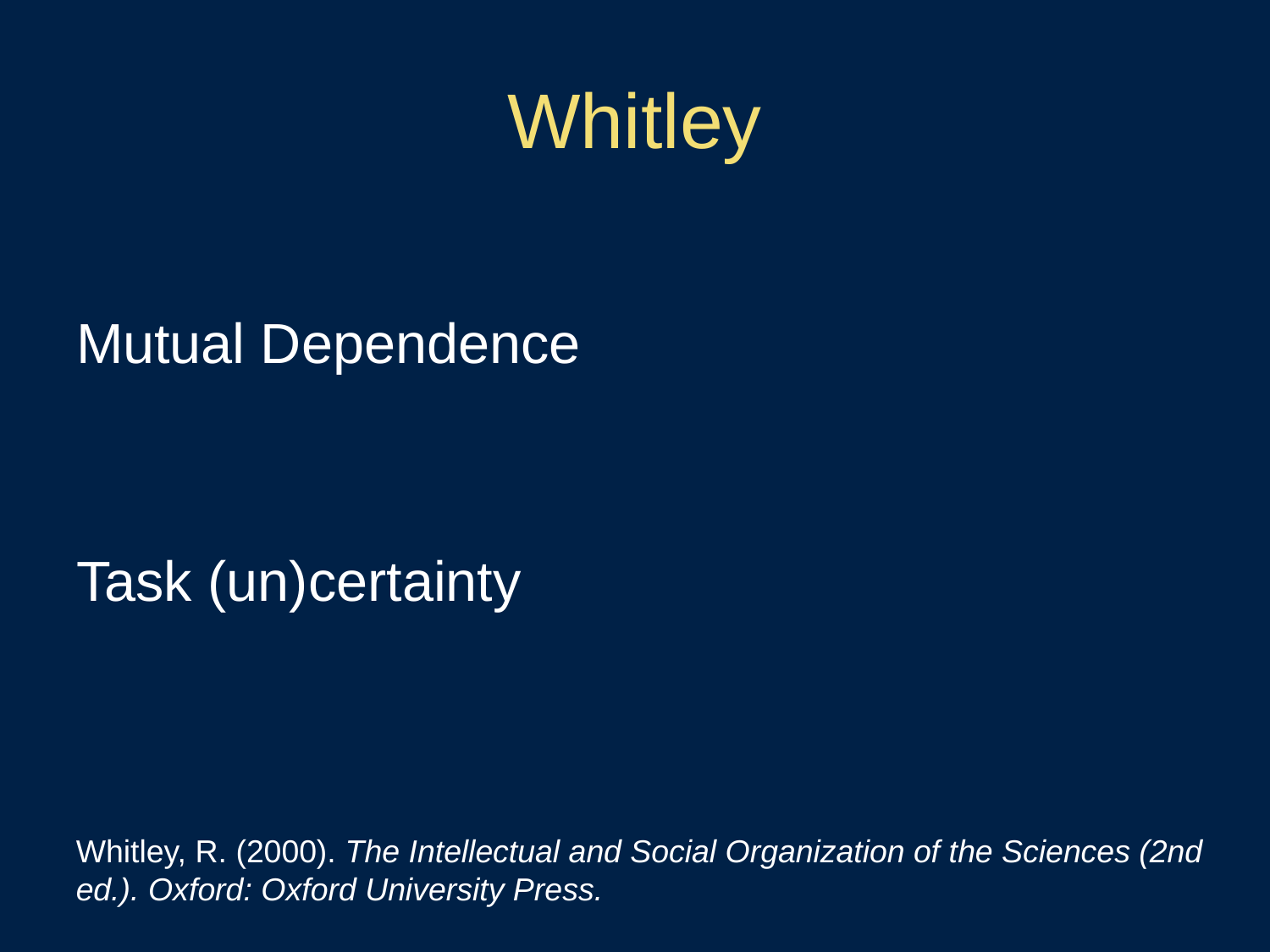

# Whitley

Mutual Dependence

Task (un)certainty
Whitley, R. (2000). The Intellectual and Social Organization of the Sciences (2nd ed.). Oxford: Oxford University Press.